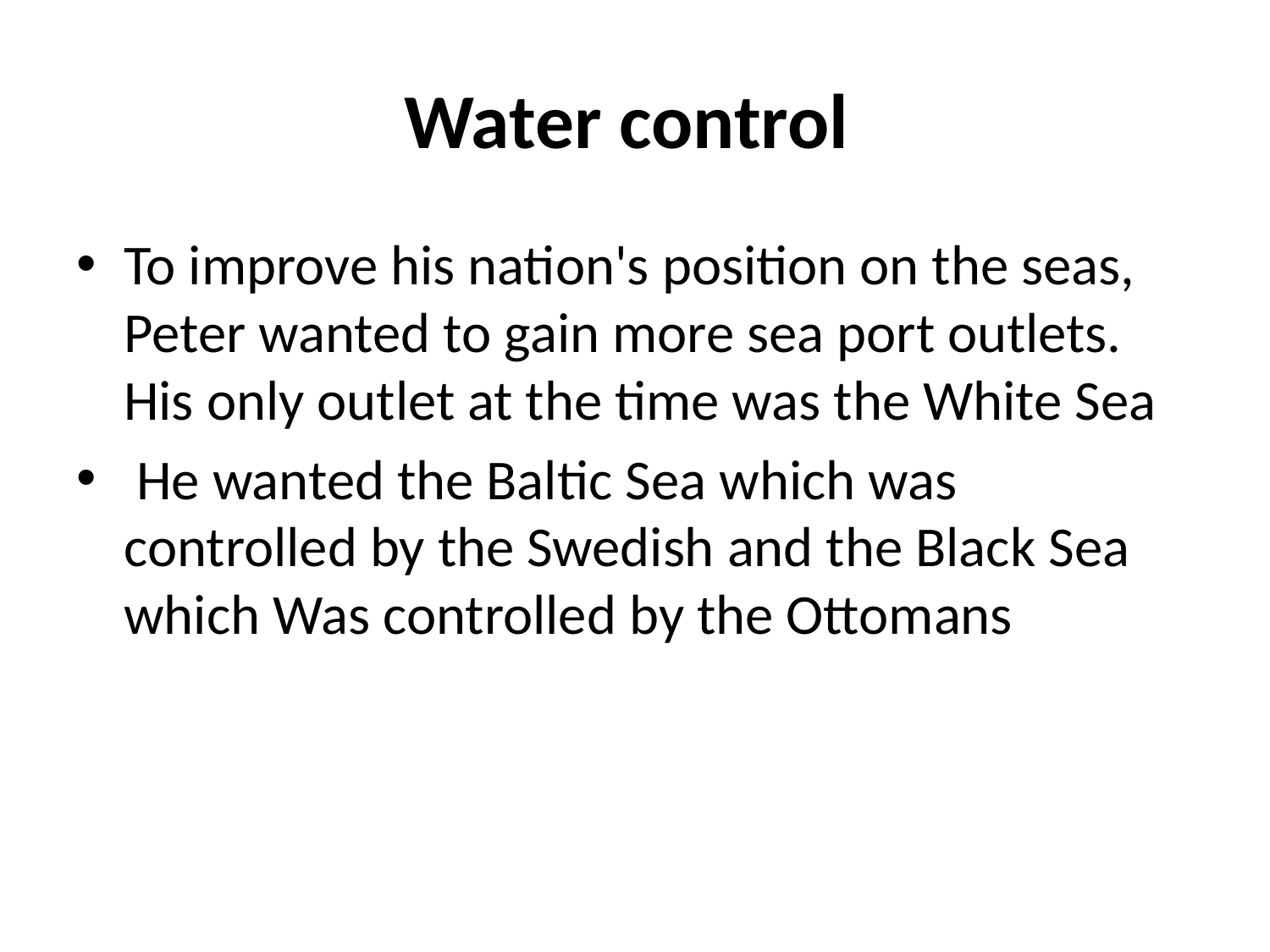

# Water control
To improve his nation's position on the seas, Peter wanted to gain more sea port outlets. His only outlet at the time was the White Sea
 He wanted the Baltic Sea which was controlled by the Swedish and the Black Sea which Was controlled by the Ottomans